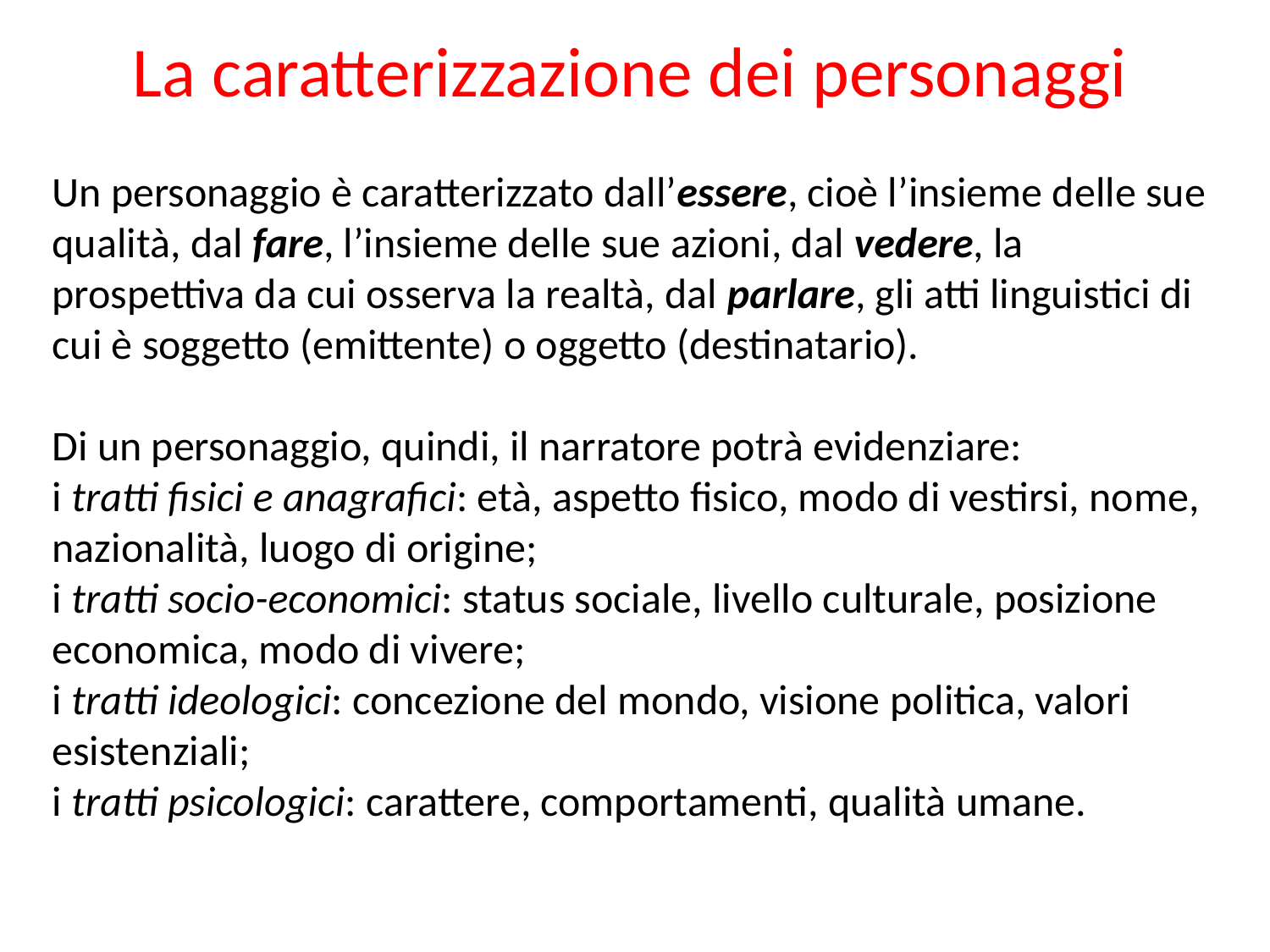

La caratterizzazione dei personaggi
Un personaggio è caratterizzato dall’essere, cioè l’insieme delle sue qualità, dal fare, l’insieme delle sue azioni, dal vedere, la prospettiva da cui osserva la realtà, dal parlare, gli atti linguistici di cui è soggetto (emittente) o oggetto (destinatario).

Di un personaggio, quindi, il narratore potrà evidenziare:
i tratti fisici e anagrafici: età, aspetto fisico, modo di vestirsi, nome, nazionalità, luogo di origine;
i tratti socio-economici: status sociale, livello culturale, posizione economica, modo di vivere;
i tratti ideologici: concezione del mondo, visione politica, valori esistenziali;
i tratti psicologici: carattere, comportamenti, qualità umane.